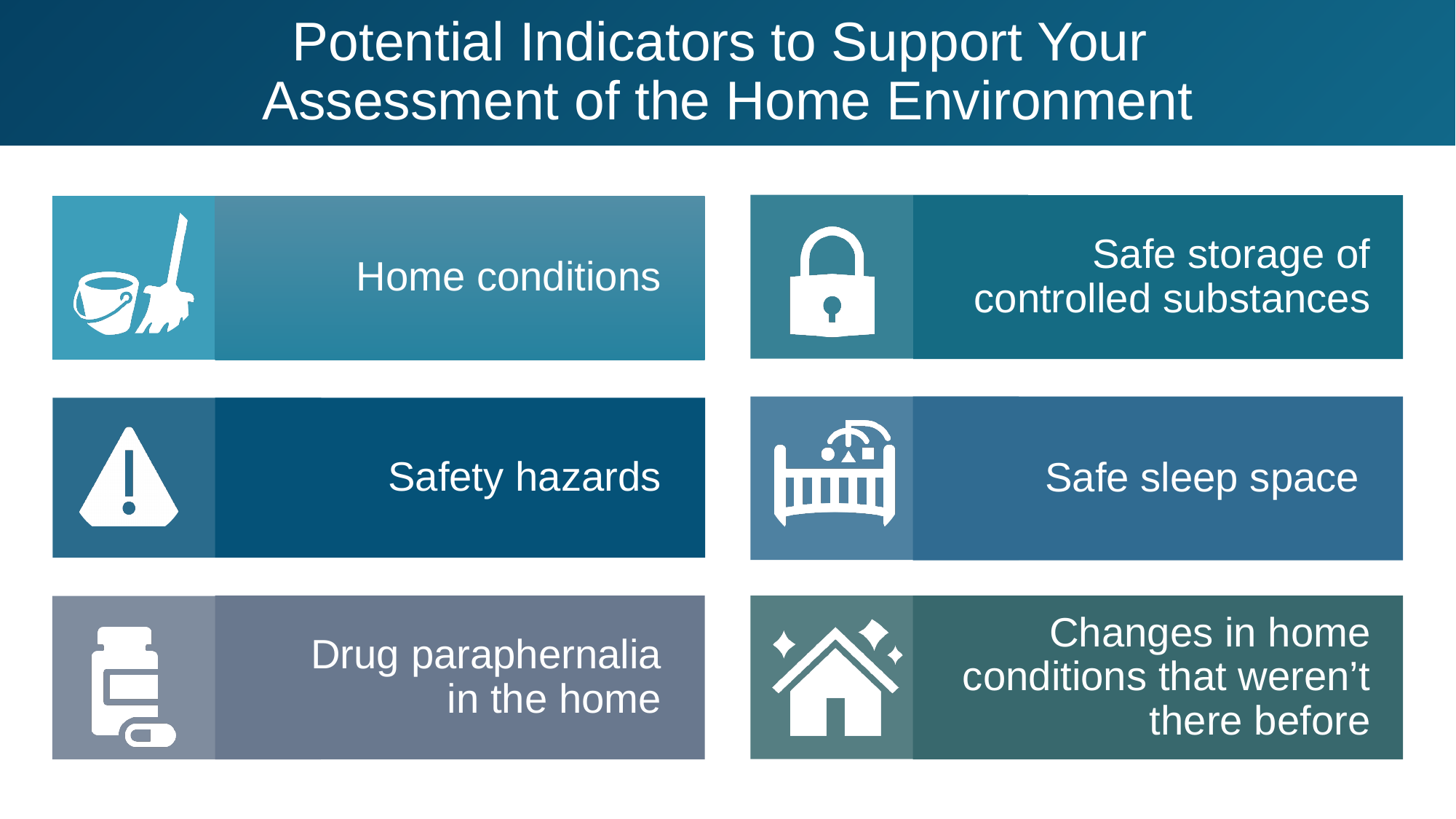

# Potential Indicators to Support Your Assessment of the Home Environment

Safe storage of controlled substances

Home conditions

Safe sleep space
Safety hazards

Drug paraphernalia
in the home

Changes in home conditions that weren’t there before